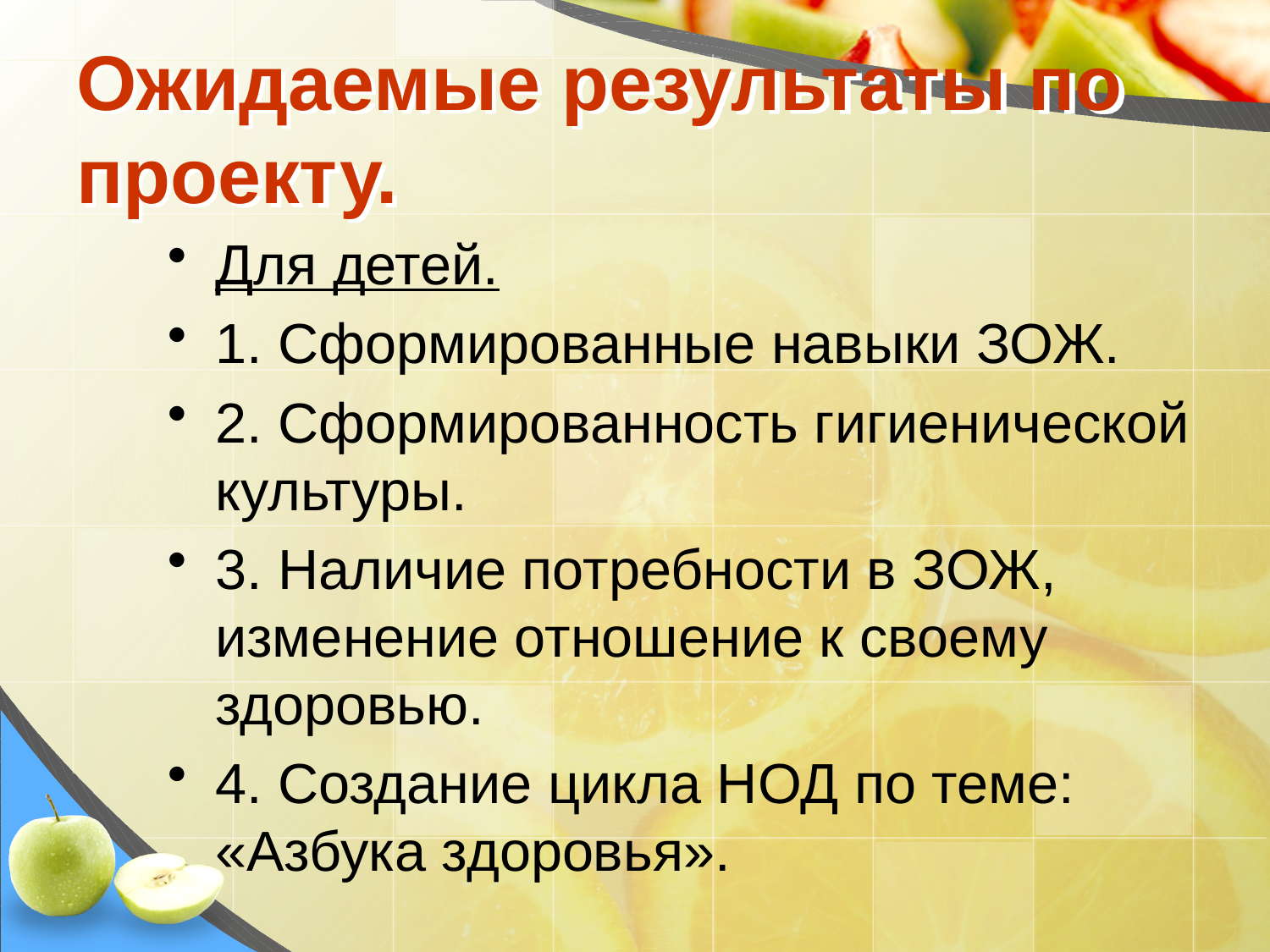

# Ожидаемые результаты по проекту.
Для детей.
1. Сформированные навыки ЗОЖ.
2. Сформированность гигиенической культуры.
3. Наличие потребности в ЗОЖ, изменение отношение к своему здоровью.
4. Создание цикла НОД по теме: «Азбука здоровья».